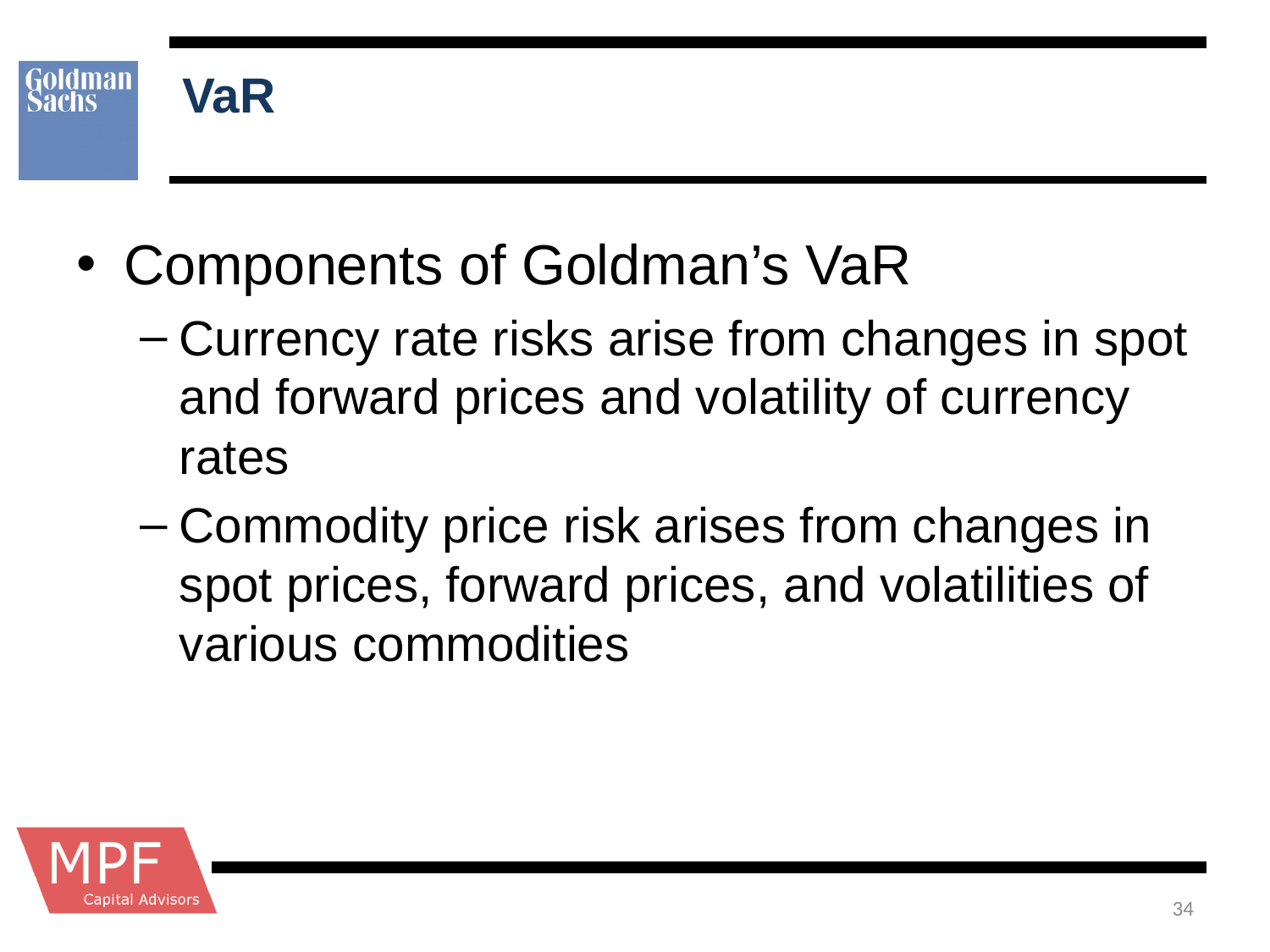

# VaR
Components of Goldman’s VaR
Currency rate risks arise from changes in spot and forward prices and volatility of currency rates
Commodity price risk arises from changes in spot prices, forward prices, and volatilities of various commodities
34